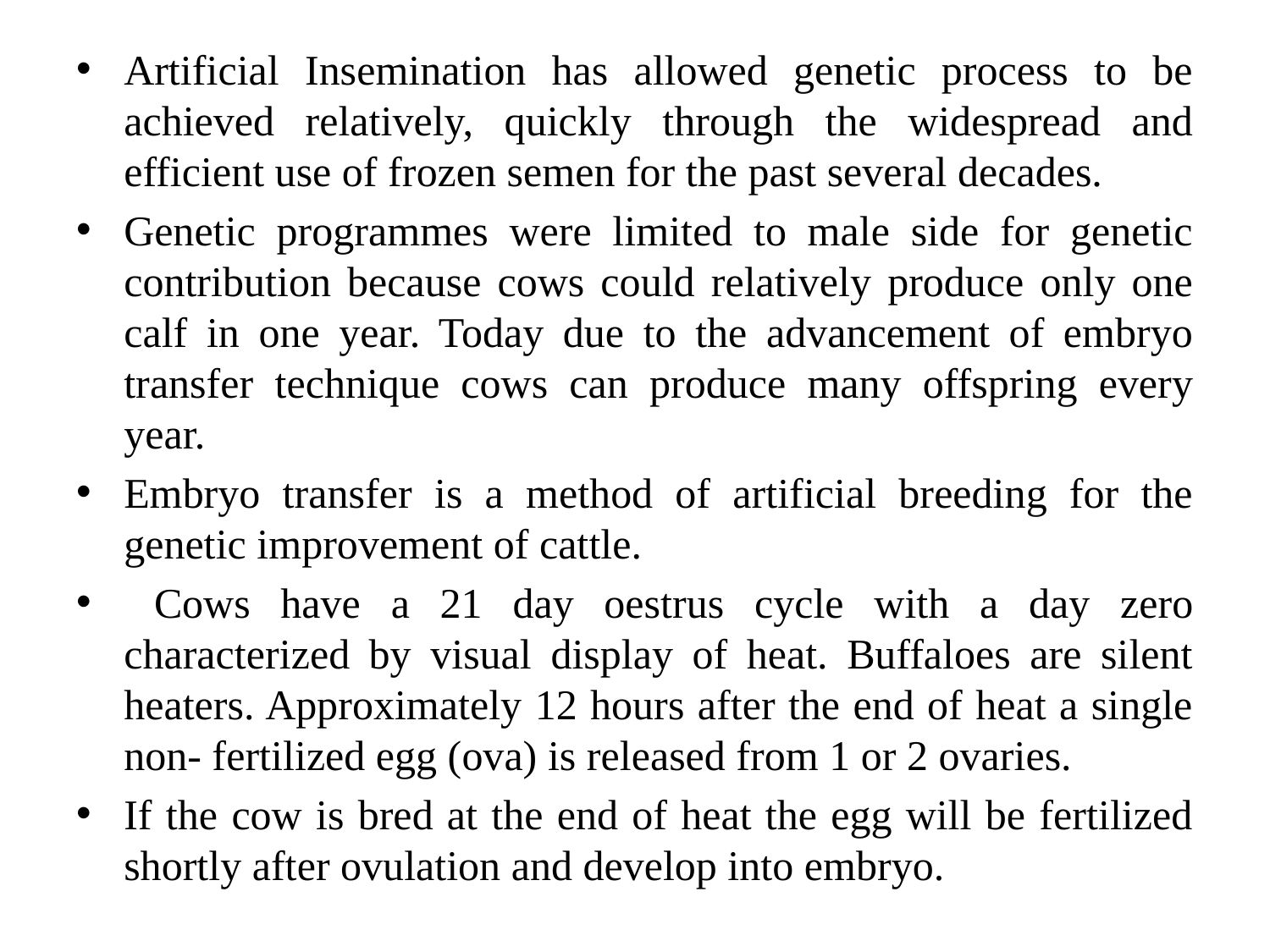

Artificial Insemination has allowed genetic process to be achieved relatively, quickly through the widespread and efficient use of frozen semen for the past several decades.
Genetic programmes were limited to male side for genetic contribution because cows could relatively produce only one calf in one year. Today due to the advancement of embryo transfer technique cows can produce many offspring every year.
Embryo transfer is a method of artificial breeding for the genetic improvement of cattle.
 Cows have a 21 day oestrus cycle with a day zero characterized by visual display of heat. Buffaloes are silent heaters. Approximately 12 hours after the end of heat a single non- fertilized egg (ova) is released from 1 or 2 ovaries.
If the cow is bred at the end of heat the egg will be fertilized shortly after ovulation and develop into embryo.